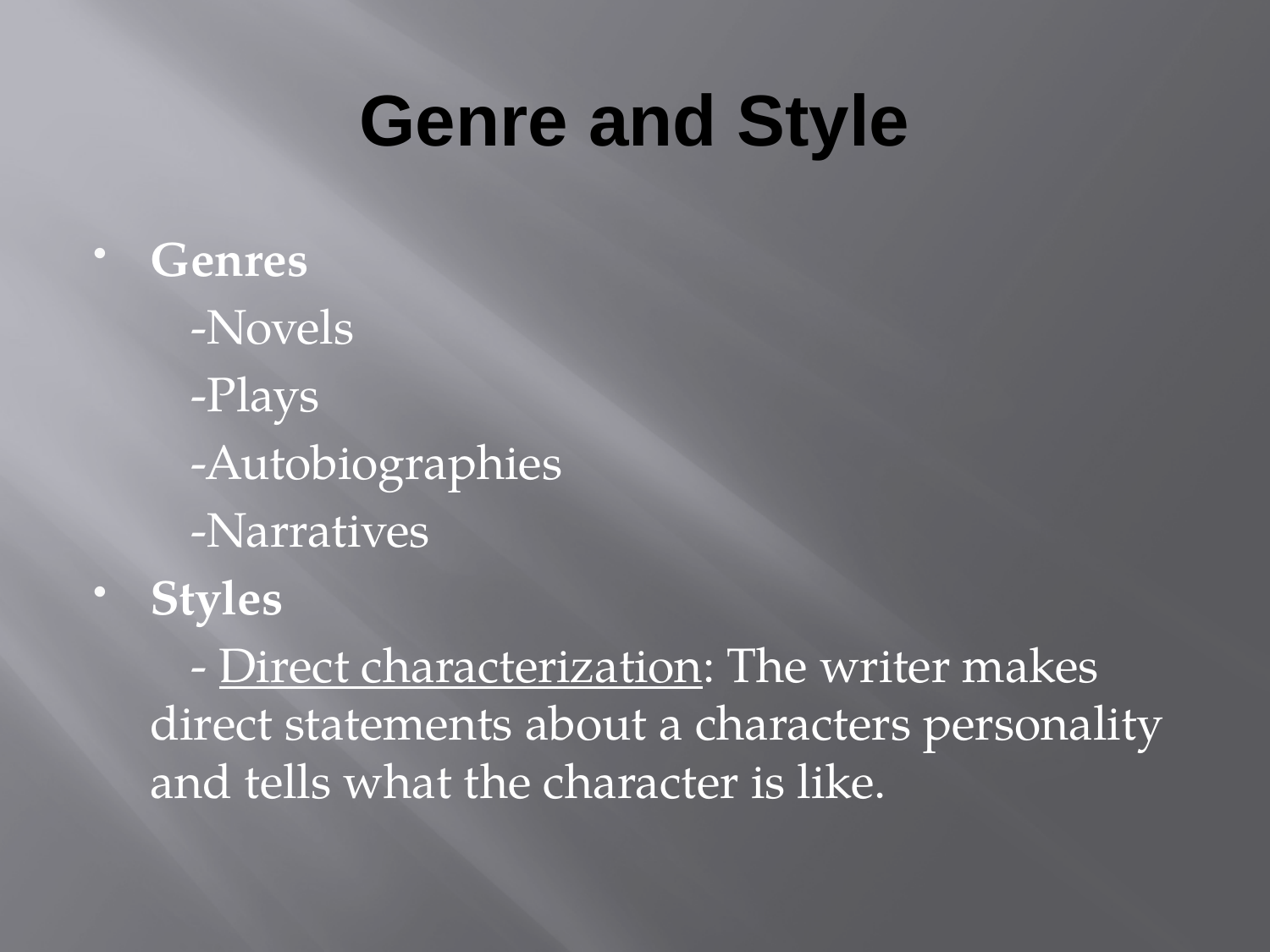

# Genre and Style
Genres
        -Novels
        -Plays
        -Autobiographies
        -Narratives
Styles
        - Direct characterization: The writer makes direct statements about a characters personality and tells what the character is like.